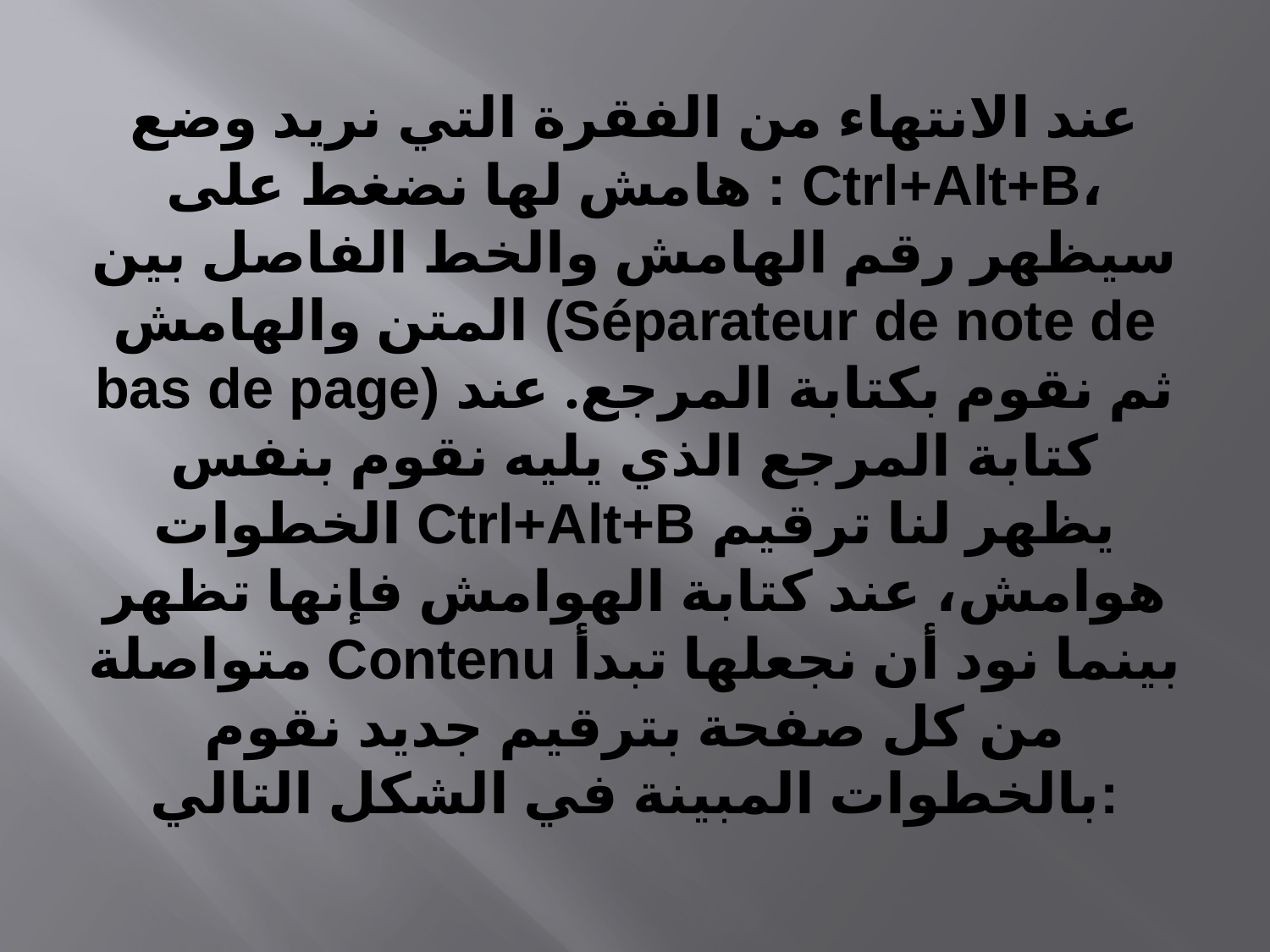

# عند الانتهاء من الفقرة التي نريد وضع هامش لها نضغط على : Ctrl+Alt+B، سيظهر رقم الهامش والخط الفاصل بين المتن والهامش (Séparateur de note de bas de page) ثم نقوم بكتابة المرجع. عند كتابة المرجع الذي يليه نقوم بنفس الخطوات Ctrl+Alt+B يظهر لنا ترقيم هوامش، عند كتابة الهوامش فإنها تظهر متواصلة Contenu بينما نود أن نجعلها تبدأ من كل صفحة بترقيم جديد نقوم بالخطوات المبينة في الشكل التالي: